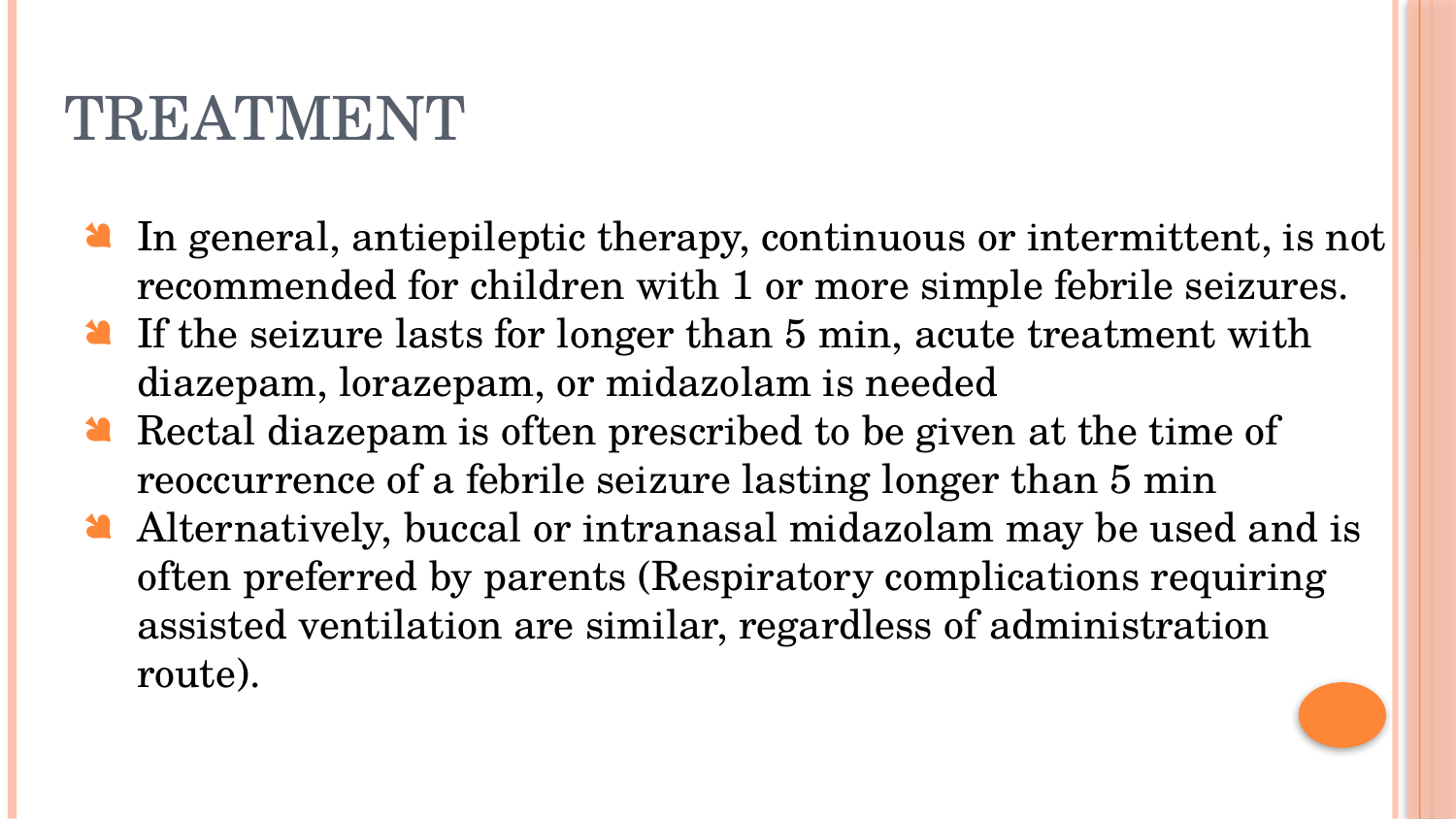

# TREATMENT
In general, antiepileptic therapy, continuous or intermittent, is not recommended for children with 1 or more simple febrile seizures.
If the seizure lasts for longer than 5 min, acute treatment with diazepam, lorazepam, or midazolam is needed
Rectal diazepam is often prescribed to be given at the time of reoccurrence of a febrile seizure lasting longer than 5 min
Alternatively, buccal or intranasal midazolam may be used and is often preferred by parents (Respiratory complications requiring assisted ventilation are similar, regardless of administration route).